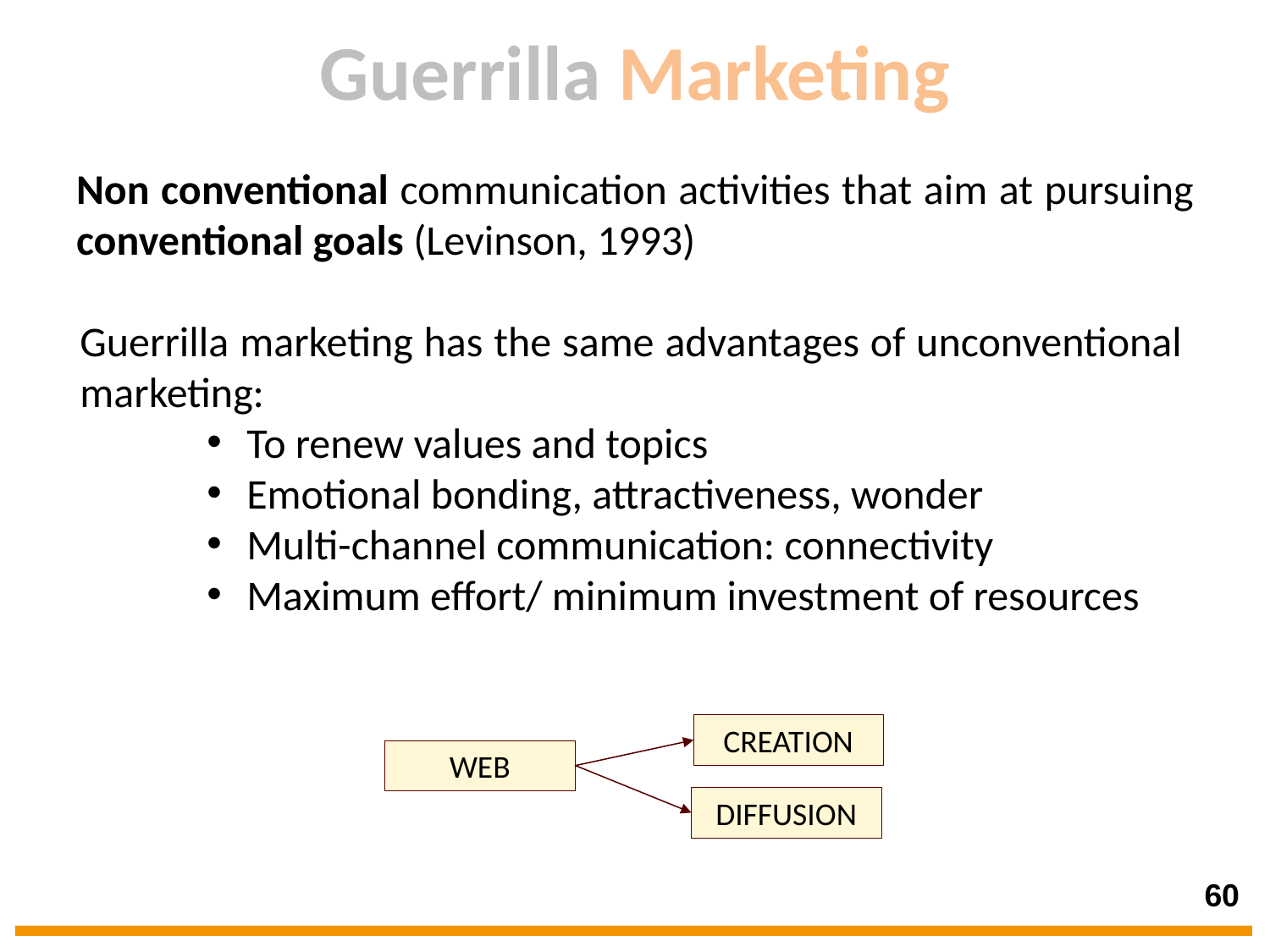

# Guerrilla Marketing
Non conventional communication activities that aim at pursuing conventional goals (Levinson, 1993)

Guerrilla marketing has the same advantages of unconventional marketing:
To renew values and topics
Emotional bonding, attractiveness, wonder
Multi-channel communication: connectivity
Maximum effort/ minimum investment of resources

CREATION
WEB
DIFFUSION
60